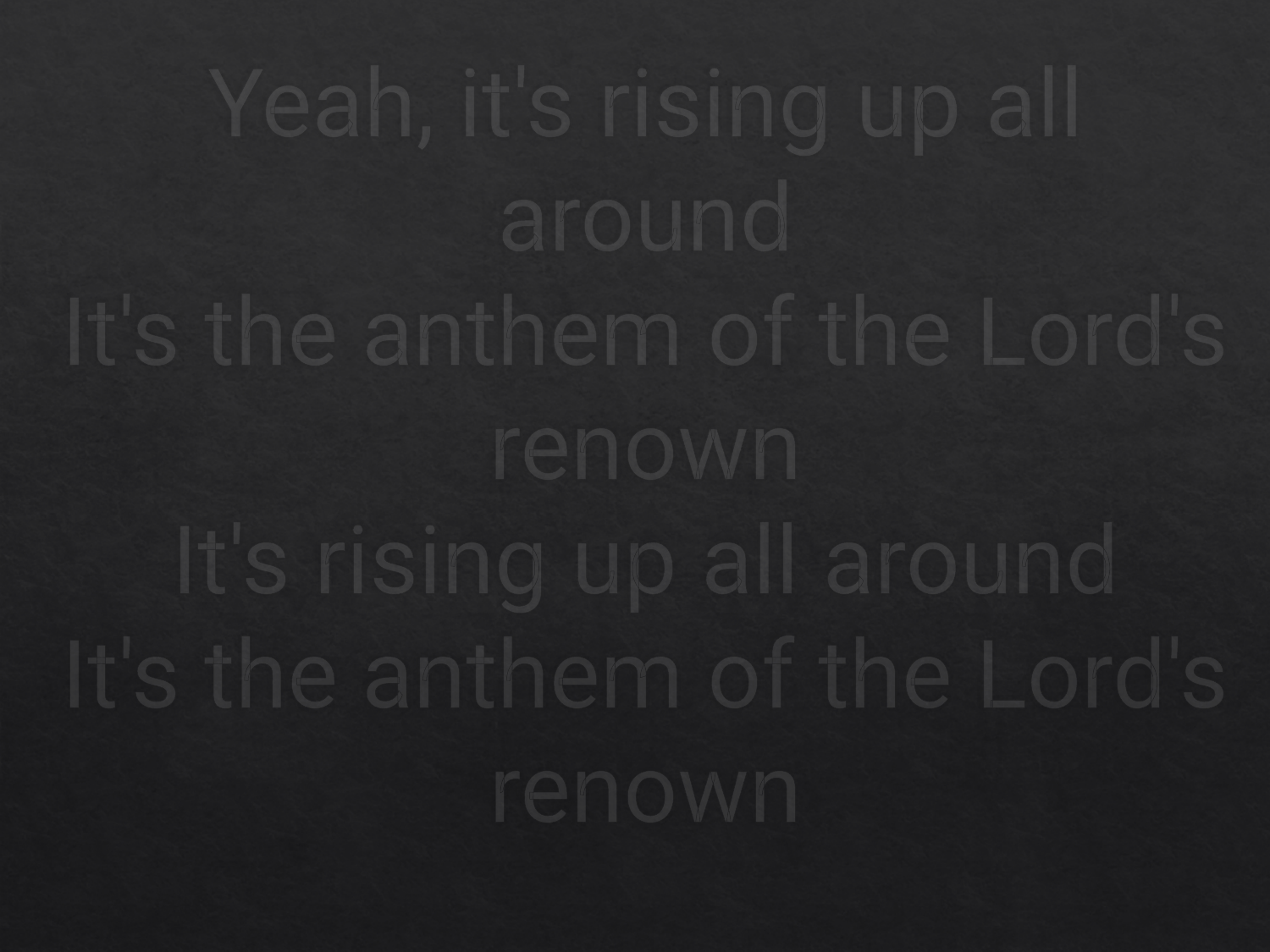

# Yeah, it's rising up all around It's the anthem of the Lord's renown It's rising up all around It's the anthem of the Lord's renown